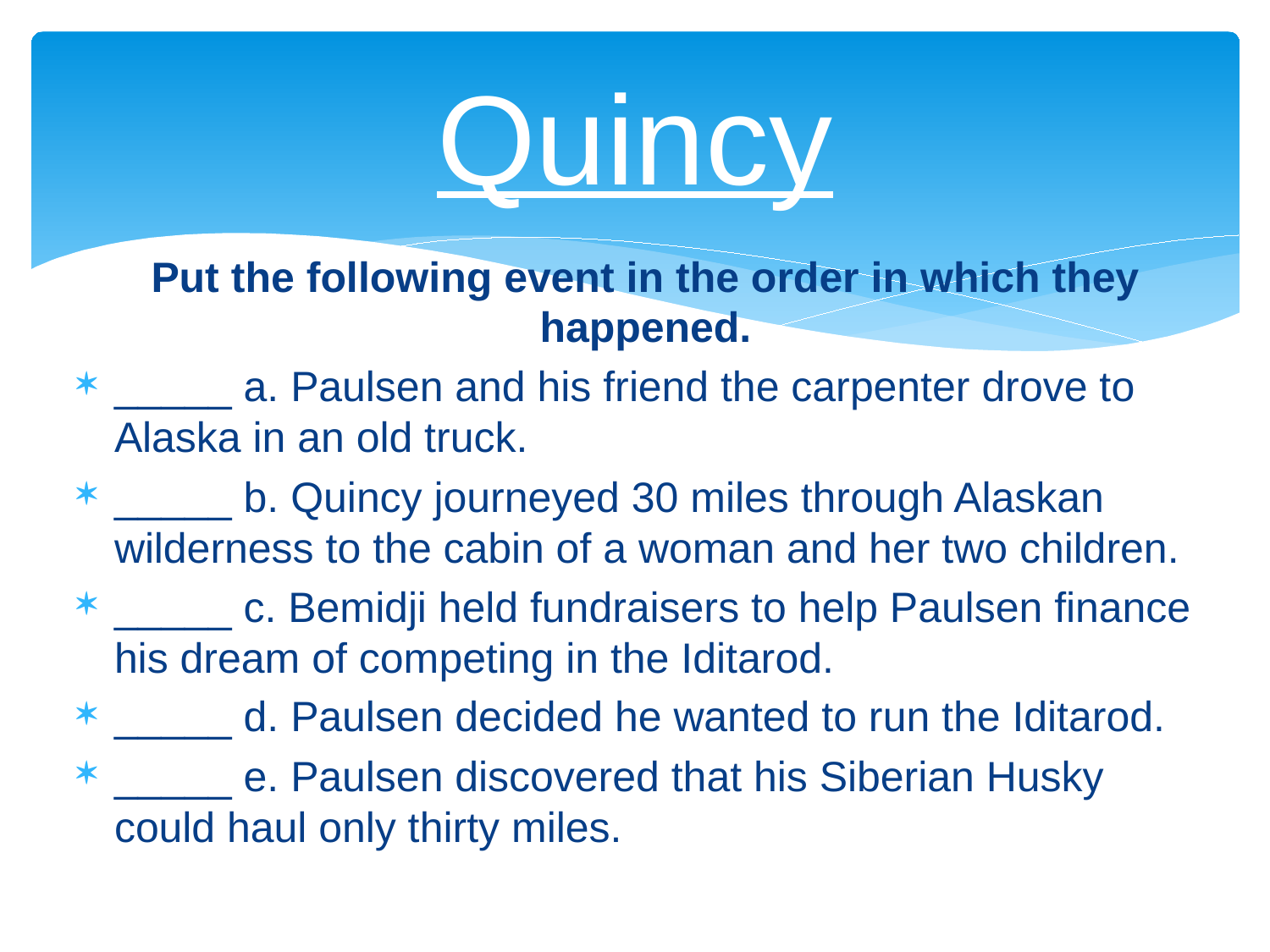

# Quincy
Put the following event in the order in which they happened.
_____ a. Paulsen and his friend the carpenter drove to Alaska in an old truck.
_____ b. Quincy journeyed 30 miles through Alaskan wilderness to the cabin of a woman and her two children.
_____ c. Bemidji held fundraisers to help Paulsen finance his dream of competing in the Iditarod.
_____ d. Paulsen decided he wanted to run the Iditarod.
_____ e. Paulsen discovered that his Siberian Husky could haul only thirty miles.